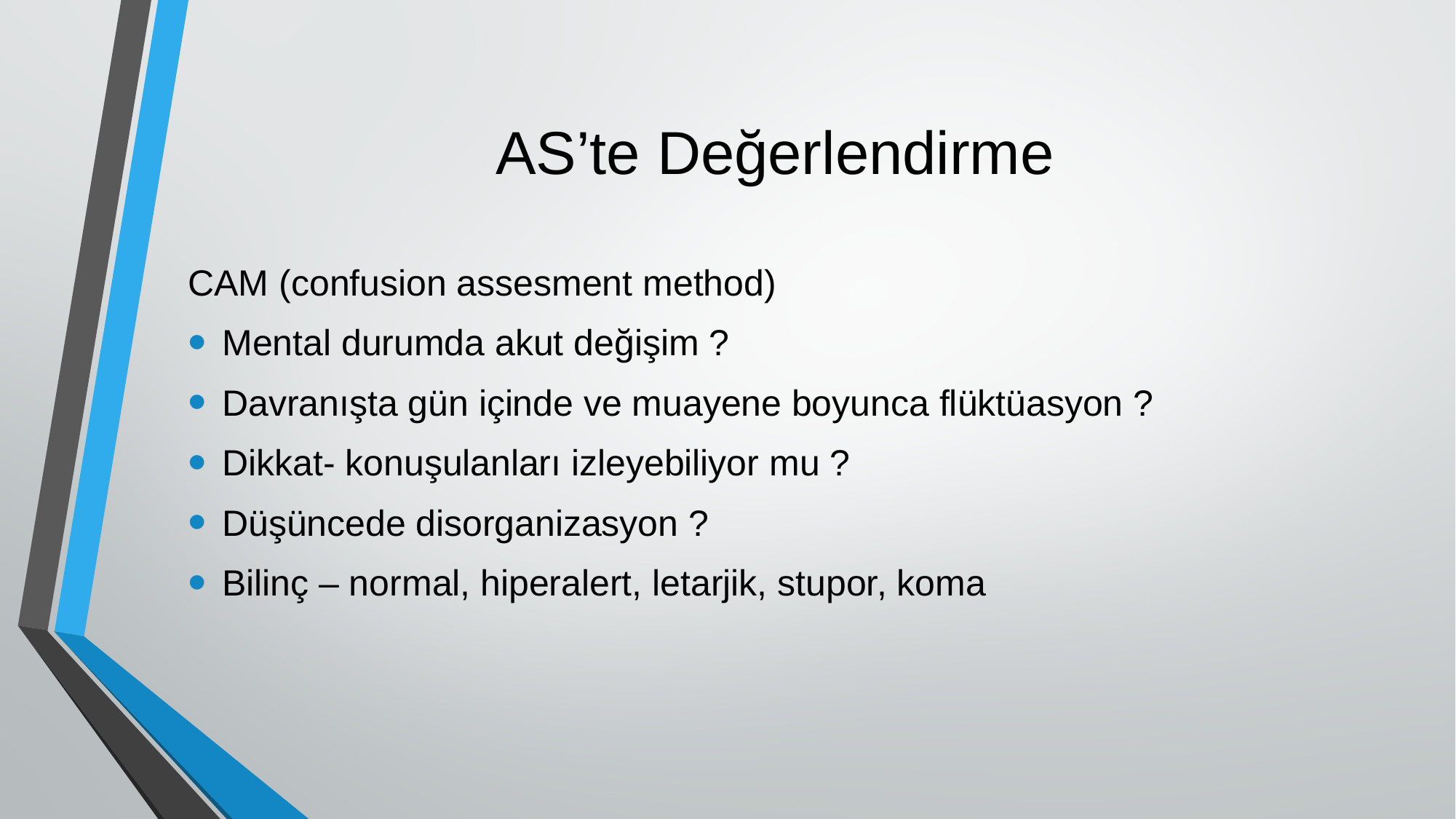

# AS’te Değerlendirme
CAM (confusion assesment method)
Mental durumda akut değişim ?
Davranışta gün içinde ve muayene boyunca flüktüasyon ?
Dikkat- konuşulanları izleyebiliyor mu ?
Düşüncede disorganizasyon ?
Bilinç – normal, hiperalert, letarjik, stupor, koma